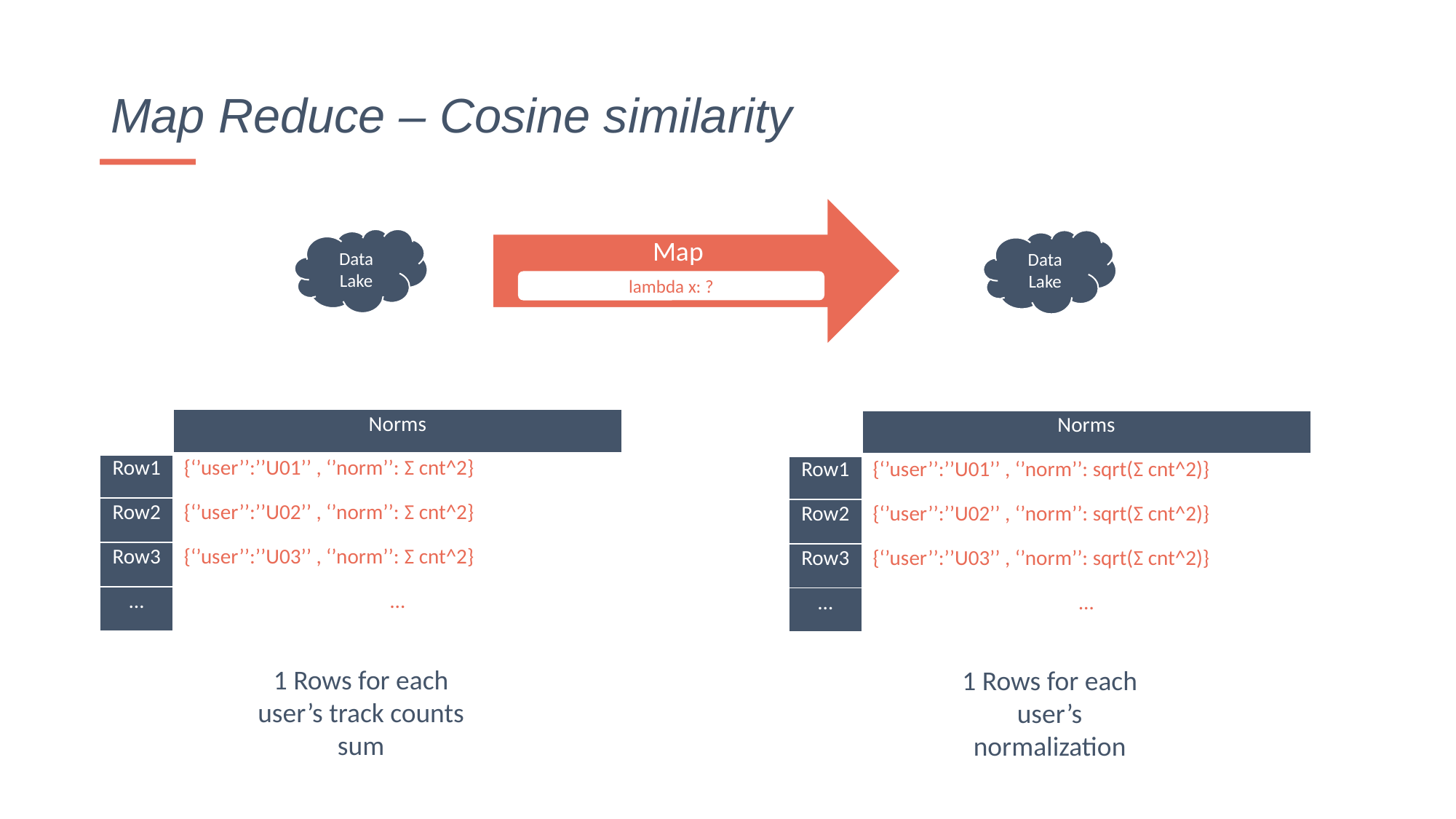

Map Reduce – Cosine similarity
Map
lambda x: ?
Data Lake
Data Lake
|  | Norms |
| --- | --- |
| Row1 | {‘’user’’:’’U01’’ , ‘’norm’’: Σ cnt^2} |
| Row2 | {‘’user’’:’’U02’’ , ‘’norm’’: Σ cnt^2} |
| Row3 | {‘’user’’:’’U03’’ , ‘’norm’’: Σ cnt^2} |
| … | … |
|  | Norms |
| --- | --- |
| Row1 | {‘’user’’:’’U01’’ , ‘’norm’’: sqrt(Σ cnt^2)} |
| Row2 | {‘’user’’:’’U02’’ , ‘’norm’’: sqrt(Σ cnt^2)} |
| Row3 | {‘’user’’:’’U03’’ , ‘’norm’’: sqrt(Σ cnt^2)} |
| … | … |
1 Rows for each user’s track counts sum
1 Rows for each user’s normalization